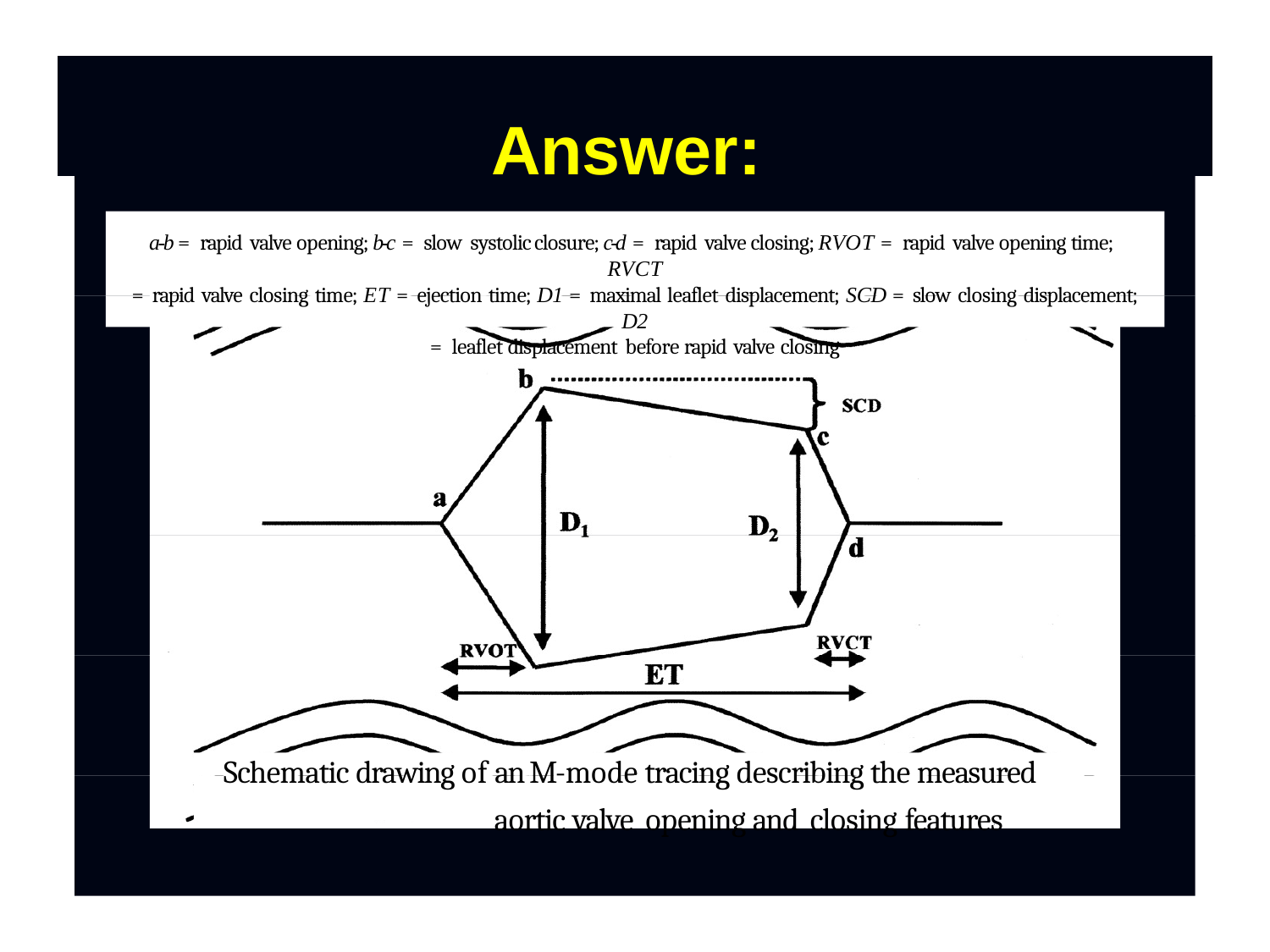

# Answer:

a-b = rapid  valve opening; b-c  = slow  systolic closure; c-d  = rapid  valve closing; RVOT = rapid  valve opening time;   RVCT
= rapid valve closing time; ET = ejection time; D1 = maximal leaflet displacement; SCD = slow closing displacement; D2
= leaflet displacement  before rapid  valve closing

Schematic drawing of an M-mode tracing describing the measured aortic valve  opening and  closing features